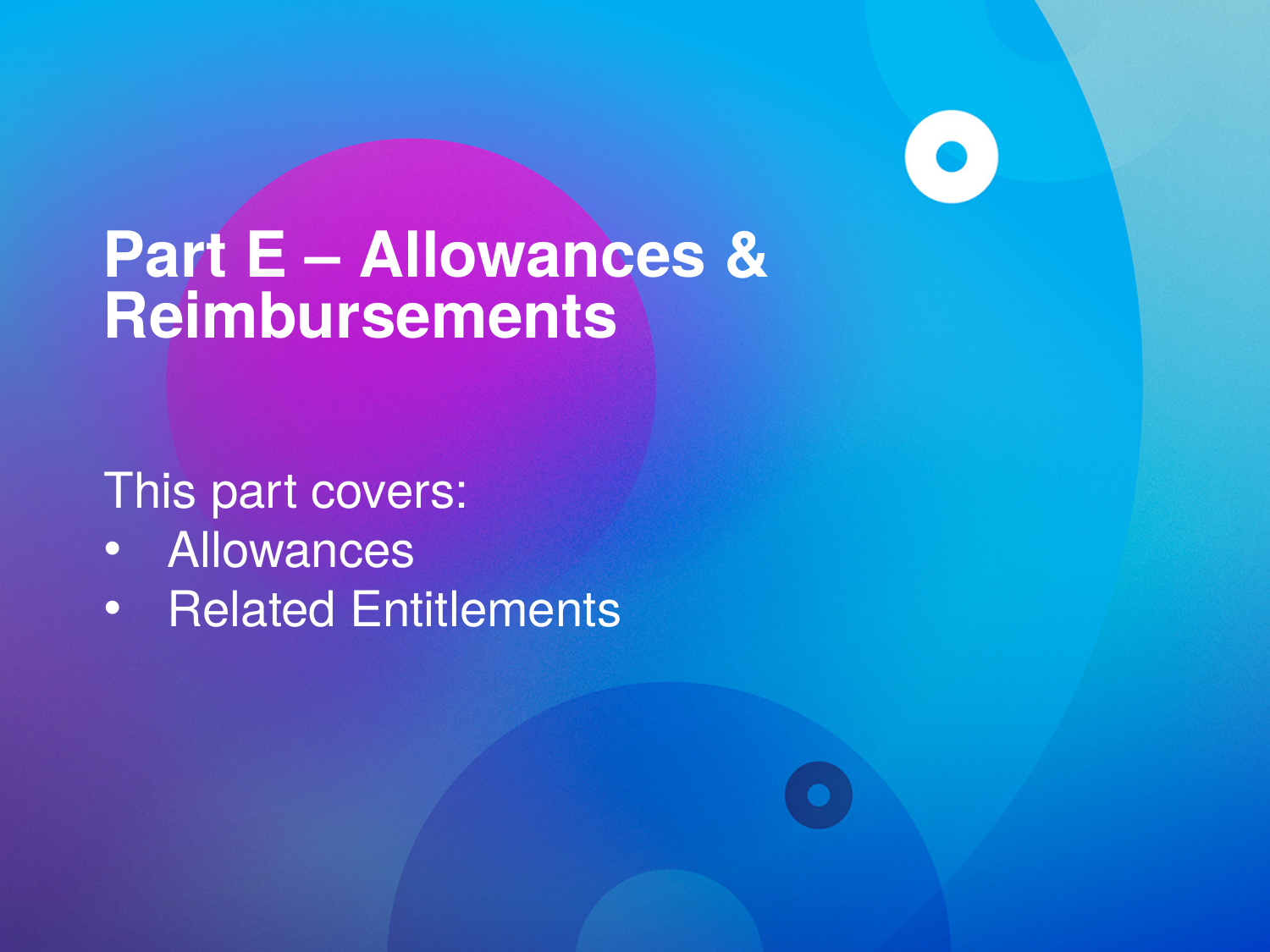

# Part E – Allowances & Reimbursements
This part covers:
Allowances
Related Entitlements